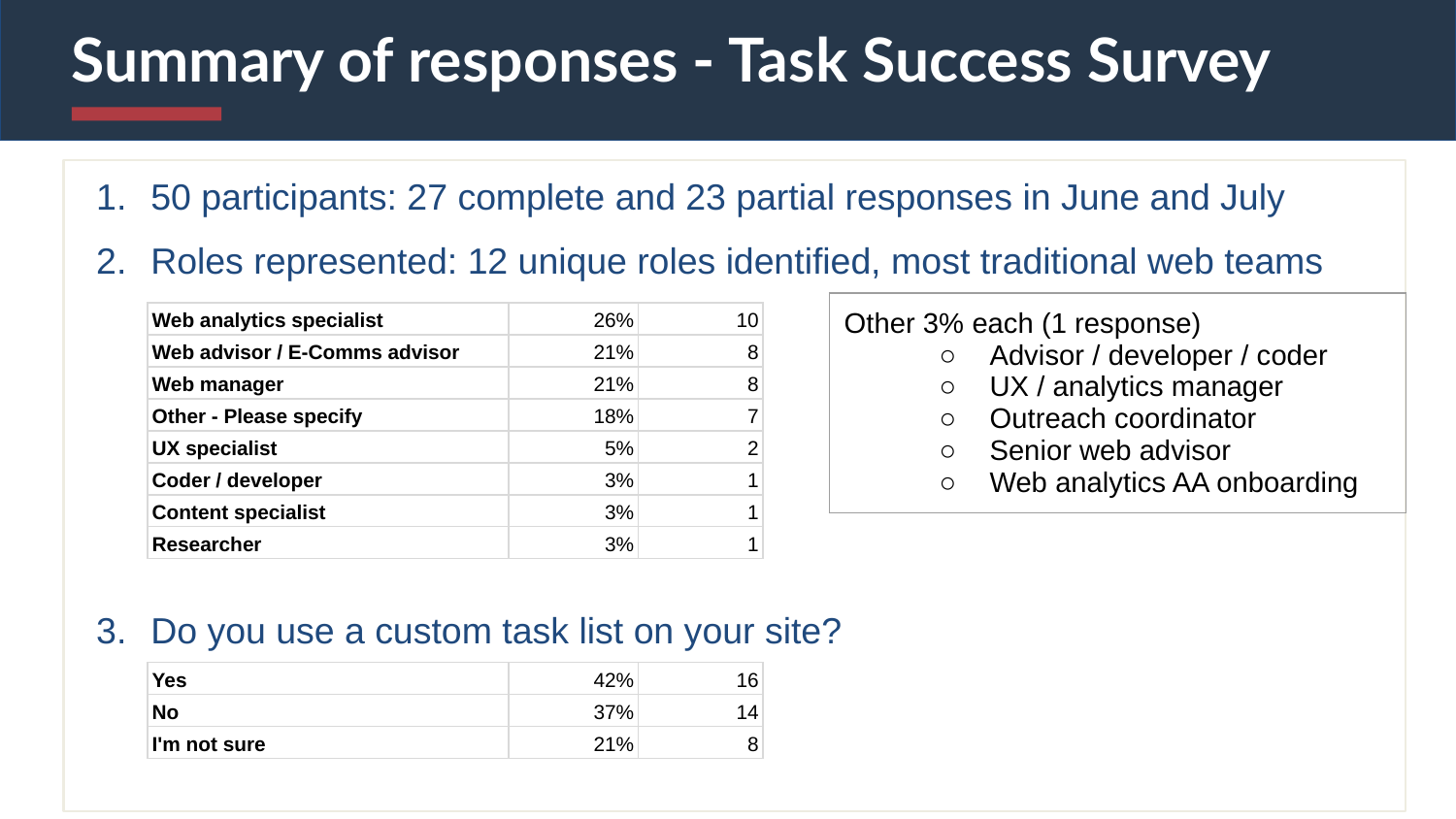

# Summary of responses - Task Success Survey

50 participants: 27 complete and 23 partial responses in June and July
Roles represented: 12 unique roles identified, most traditional web teams

Do you use a custom task list on your site?

| Other 3% each (1 response) Advisor / developer / coder UX / analytics manager Outreach coordinator Senior web advisor Web analytics AA onboarding |
| --- |
| Web analytics specialist | 26% | 10 |
| --- | --- | --- |
| Web advisor / E-Comms advisor | 21% | 8 |
| Web manager | 21% | 8 |
| Other - Please specify | 18% | 7 |
| UX specialist | 5% | 2 |
| Coder / developer | 3% | 1 |
| Content specialist | 3% | 1 |
| Researcher | 3% | 1 |
| Yes | 42% | 16 |
| --- | --- | --- |
| No | 37% | 14 |
| I'm not sure | 21% | 8 |